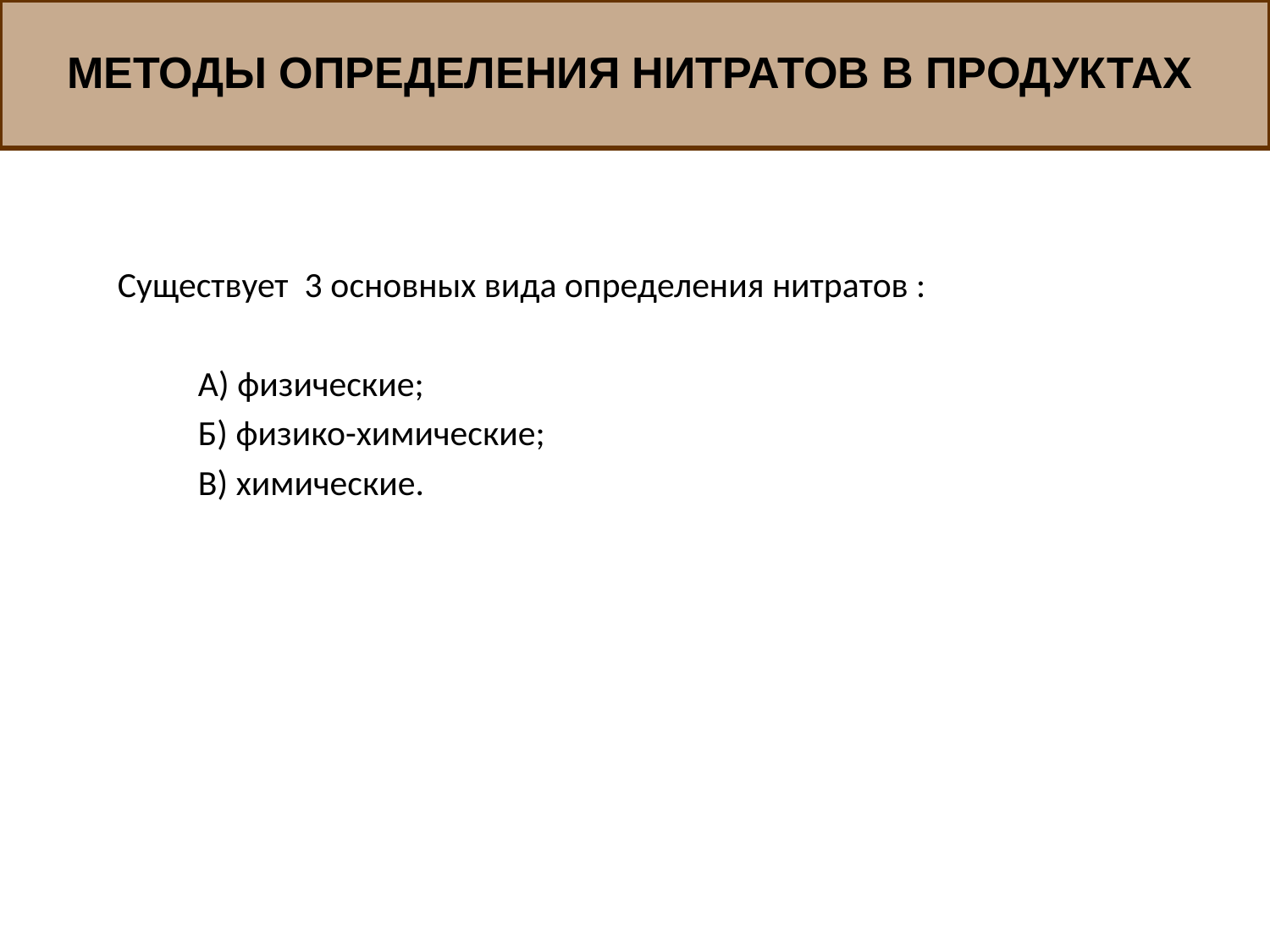

Методы определения нитратов в продуктах
Существует  3 основных вида определения нитратов :

          А) физические;
          Б) физико-химические;
          В) химические.